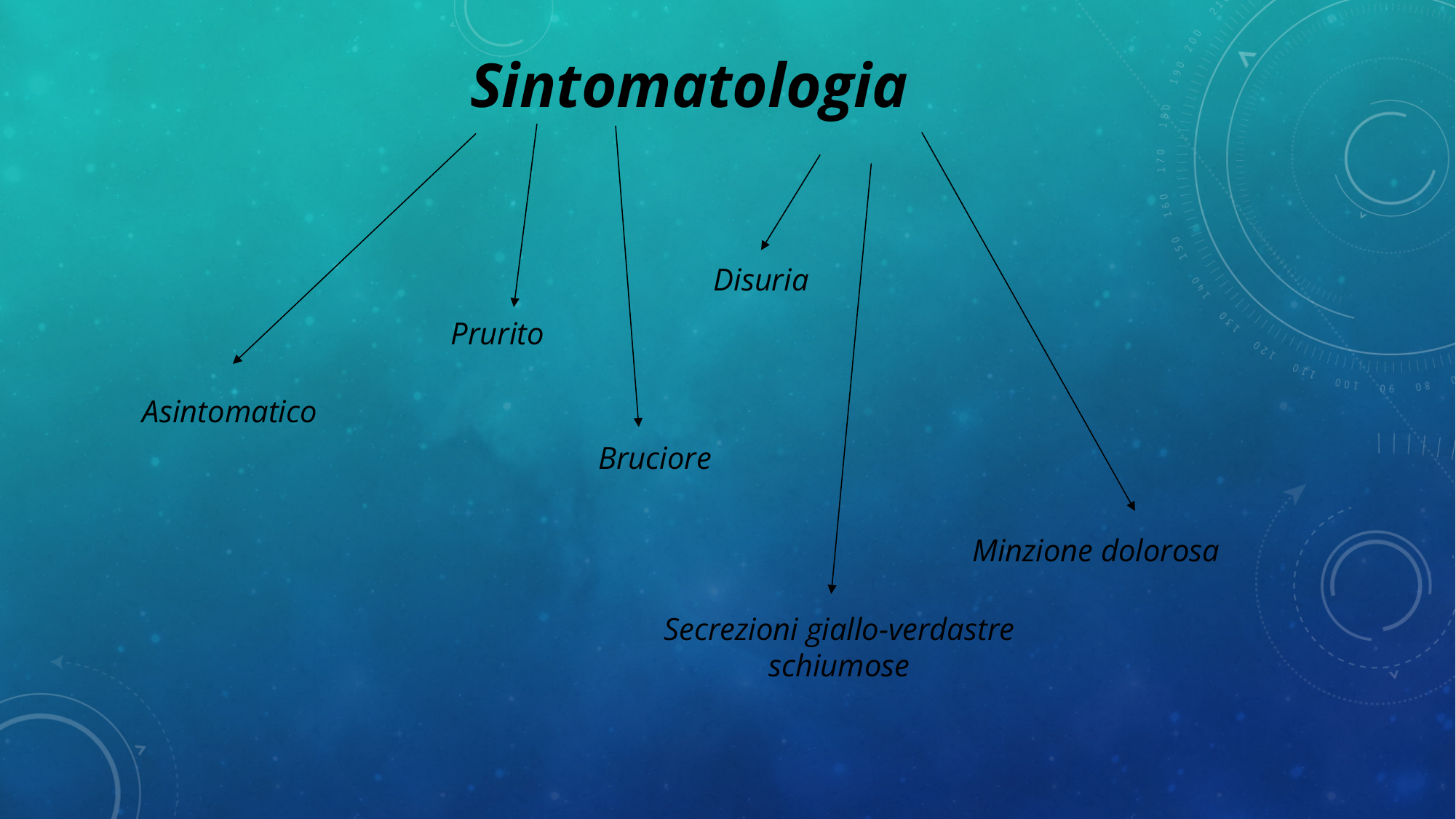

Sintomatologia
Disuria

Prurito
Asintomatico
Bruciore

Minzione dolorosa
Secrezioni giallo-verdastre schiumose